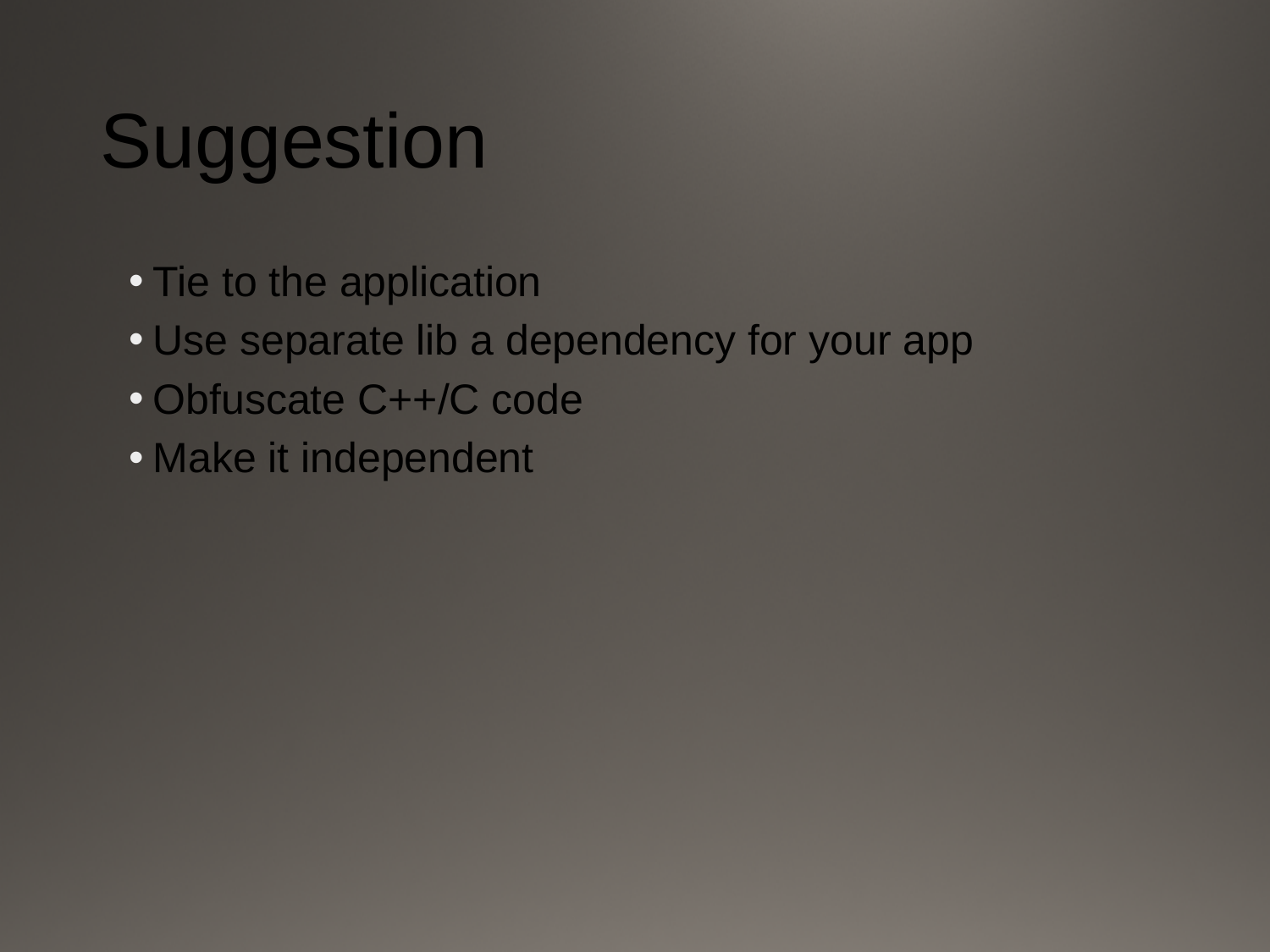

# Suggestion
Tie to the application
Use separate lib a dependency for your app
Obfuscate C++/C code
Make it independent